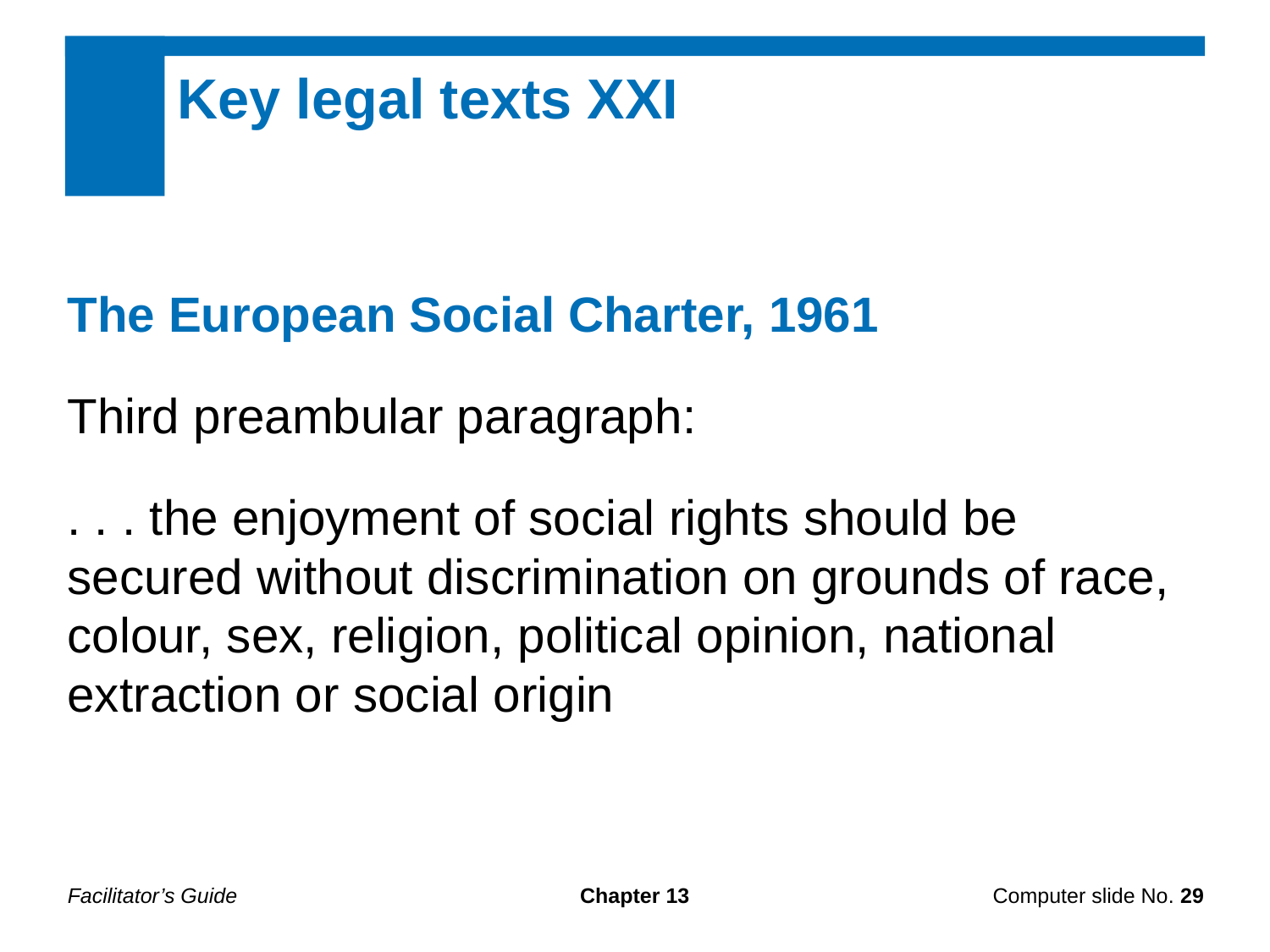

Key legal texts XXI
The European Social Charter, 1961
Third preambular paragraph:
. . . the enjoyment of social rights should be secured without discrimination on grounds of race, colour, sex, religion, political opinion, national extraction or social origin
Facilitator’s Guide
Chapter 13
Computer slide No. 29